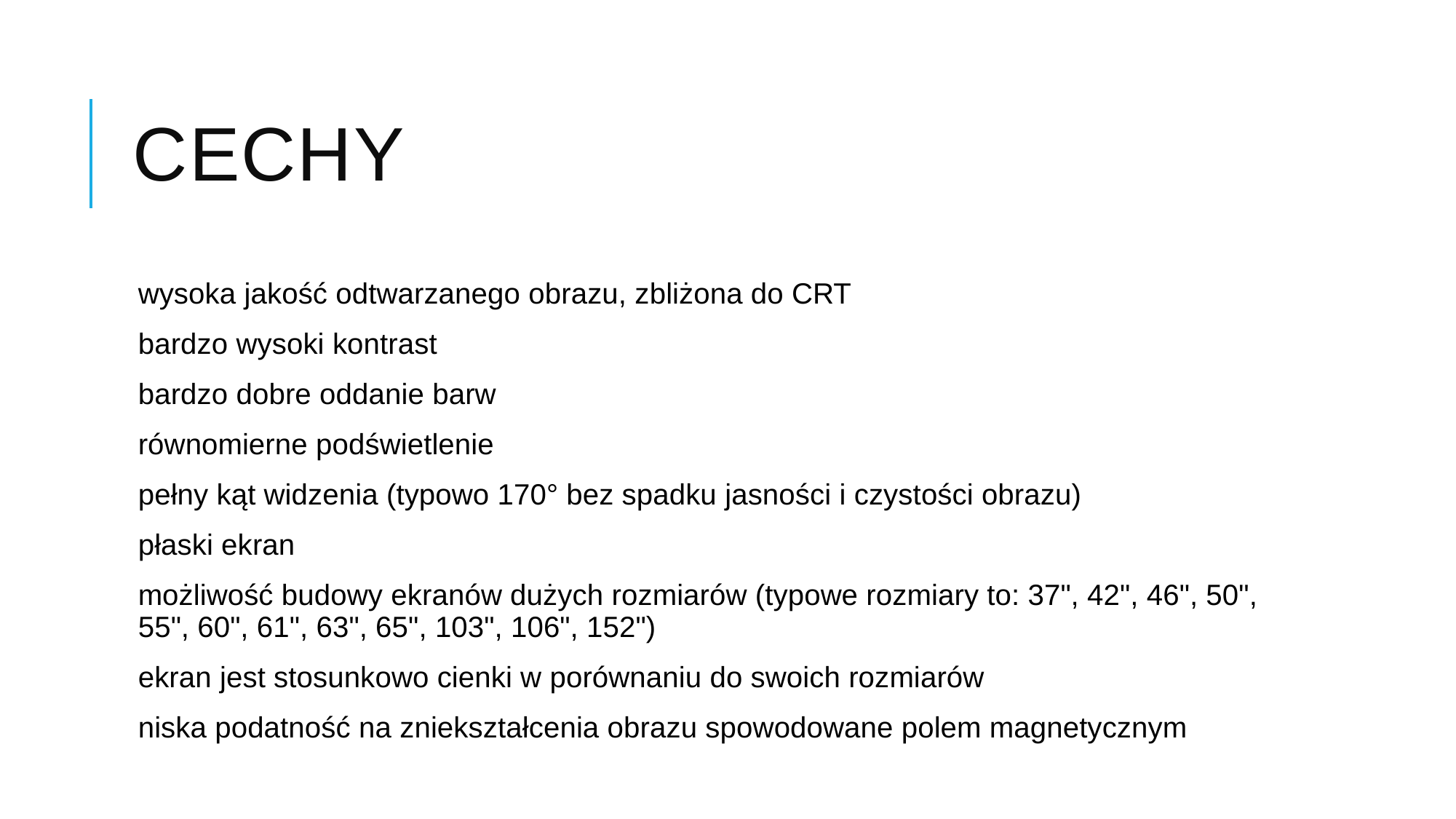

# Cechy
wysoka jakość odtwarzanego obrazu, zbliżona do CRT
bardzo wysoki kontrast
bardzo dobre oddanie barw
równomierne podświetlenie
pełny kąt widzenia (typowo 170° bez spadku jasności i czystości obrazu)
płaski ekran
możliwość budowy ekranów dużych rozmiarów (typowe rozmiary to: 37", 42", 46", 50", 55", 60", 61", 63", 65", 103", 106", 152")
ekran jest stosunkowo cienki w porównaniu do swoich rozmiarów
niska podatność na zniekształcenia obrazu spowodowane polem magnetycznym